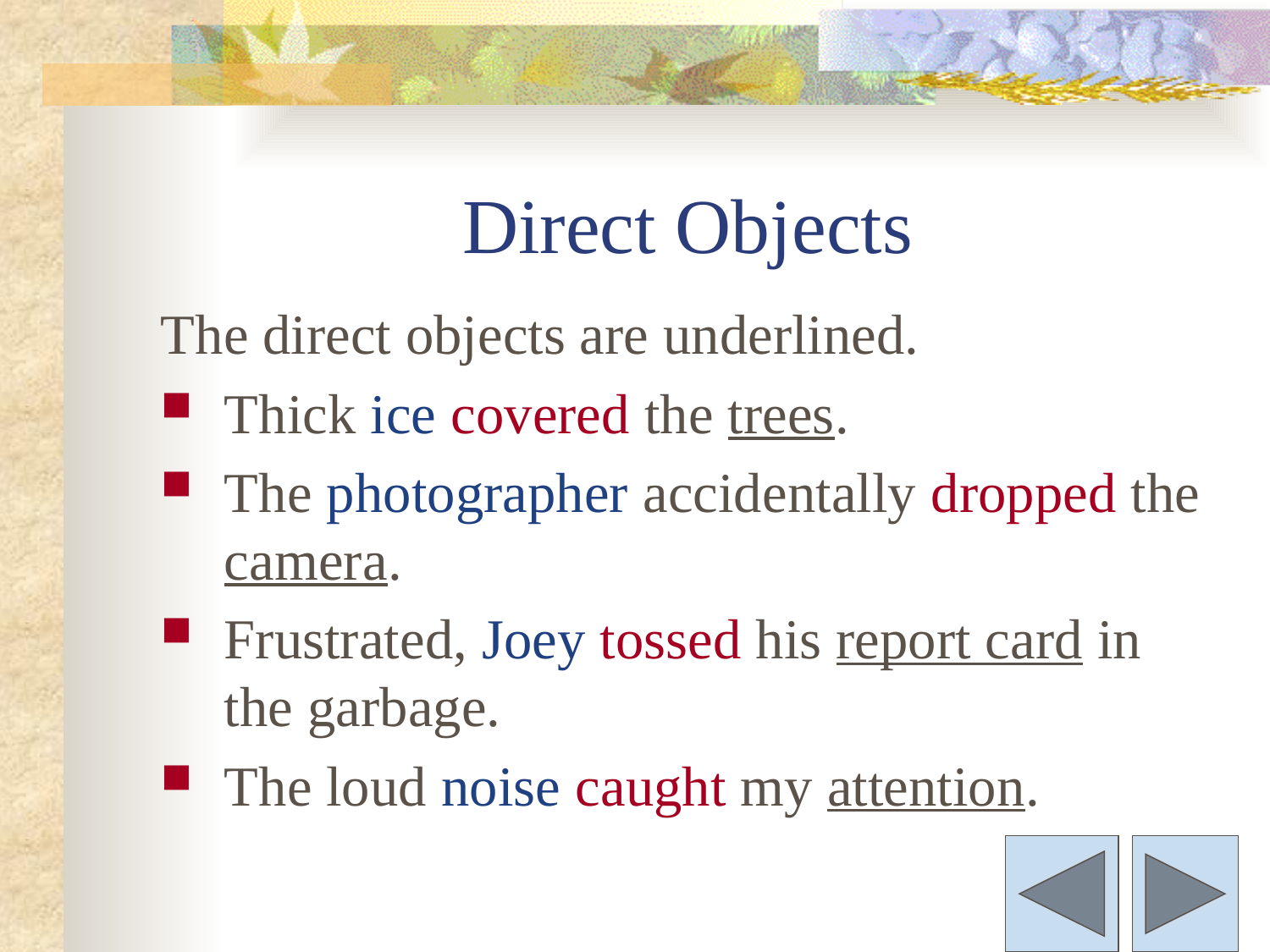

# Direct Objects
The direct objects are underlined.
Thick ice covered the trees.
The photographer accidentally dropped the camera.
Frustrated, Joey tossed his report card in the garbage.
The loud noise caught my attention.